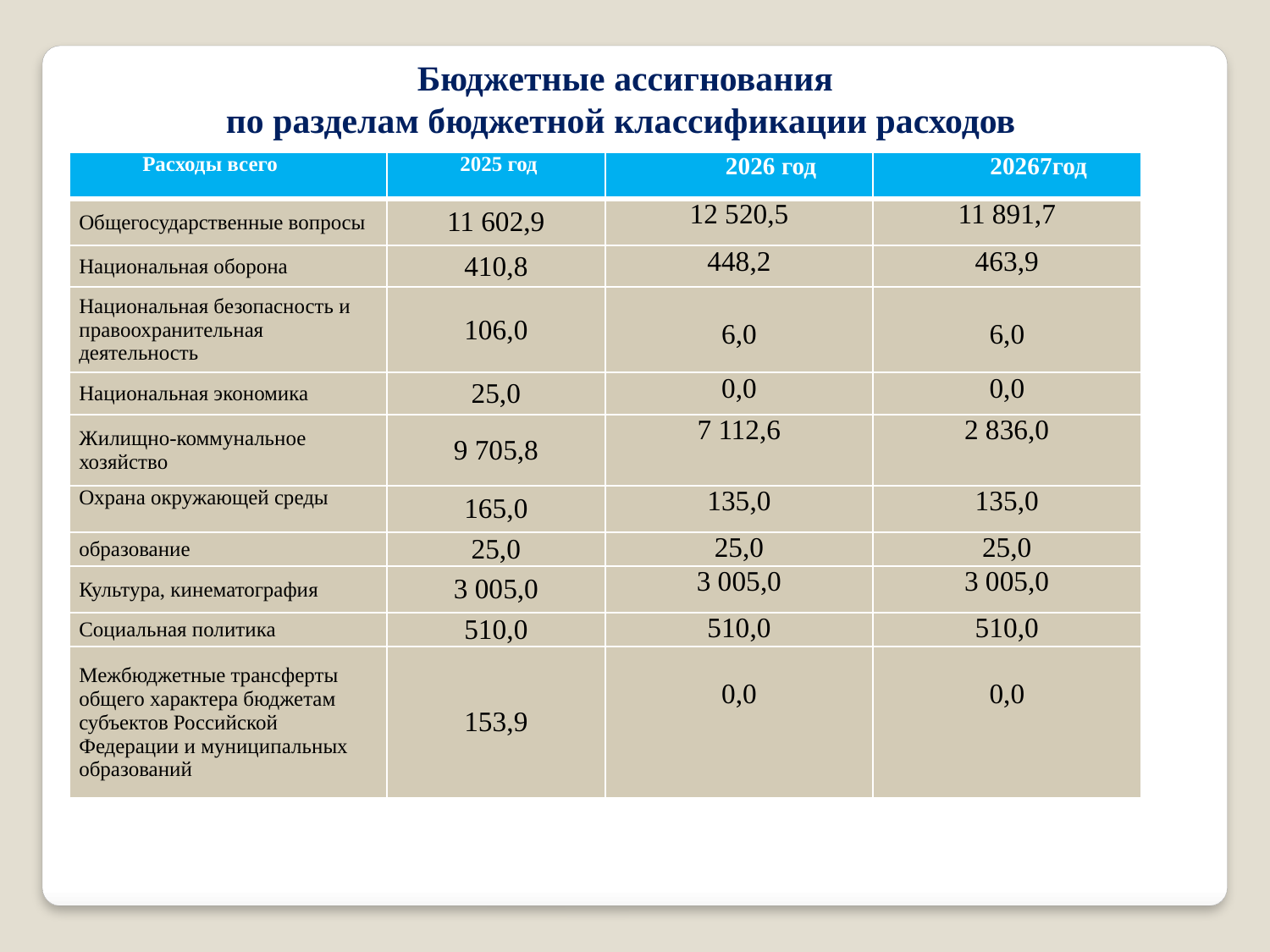

Бюджетные ассигнования
по разделам бюджетной классификации расходов
| Расходы всего | 2025 год | 2026 год | 20267год |
| --- | --- | --- | --- |
| Общегосударственные вопросы | 11 602,9 | 12 520,5 | 11 891,7 |
| Национальная оборона | 410,8 | 448,2 | 463,9 |
| Национальная безопасность и правоохранительная деятельность | 106,0 | 6,0 | 6,0 |
| Национальная экономика | 25,0 | 0,0 | 0,0 |
| Жилищно-коммунальное хозяйство | 9 705,8 | 7 112,6 | 2 836,0 |
| Охрана окружающей среды | 165,0 | 135,0 | 135,0 |
| образование | 25,0 | 25,0 | 25,0 |
| Культура, кинематография | 3 005,0 | 3 005,0 | 3 005,0 |
| Социальная политика | 510,0 | 510,0 | 510,0 |
| Межбюджетные трансферты общего характера бюджетам субъектов Российской Федерации и муниципальных образований | 153,9 | 0,0 | 0,0 |